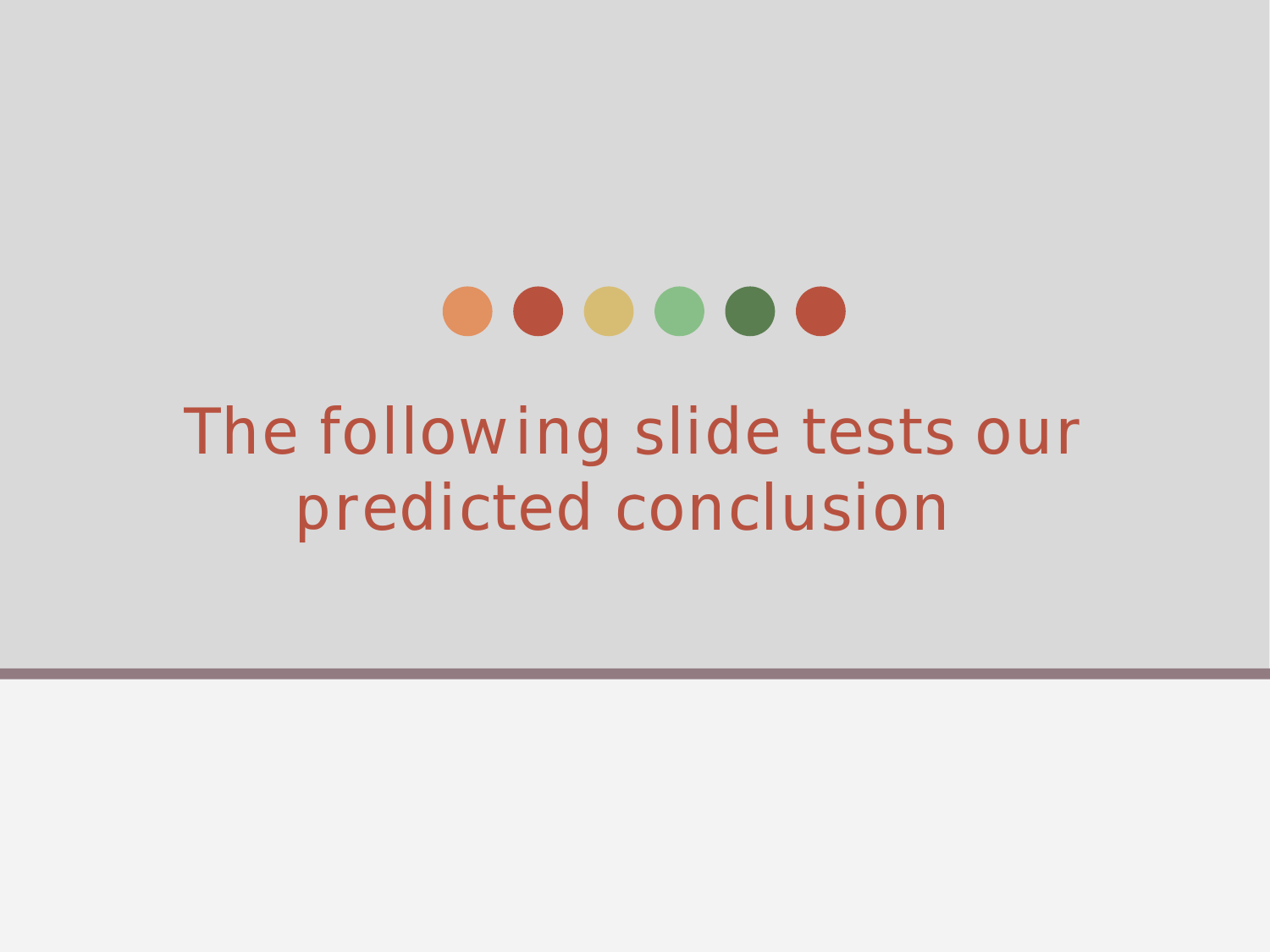

# The following slide tests our predicted conclusion